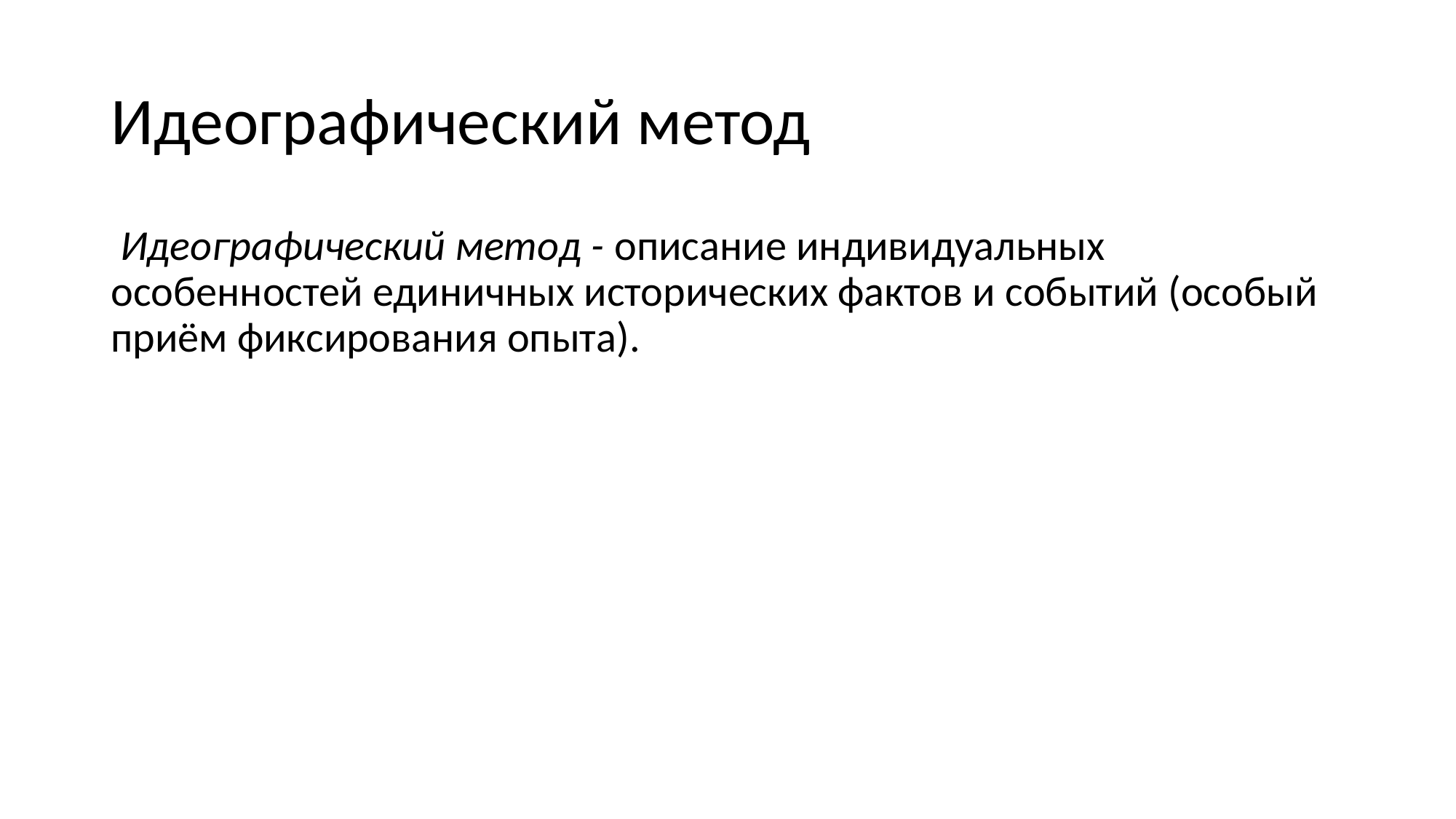

# Идеографический метод
 Идеографический метод - описание индивидуальных особенностей единичных исторических фактов и событий (особый приём фиксирования опыта).